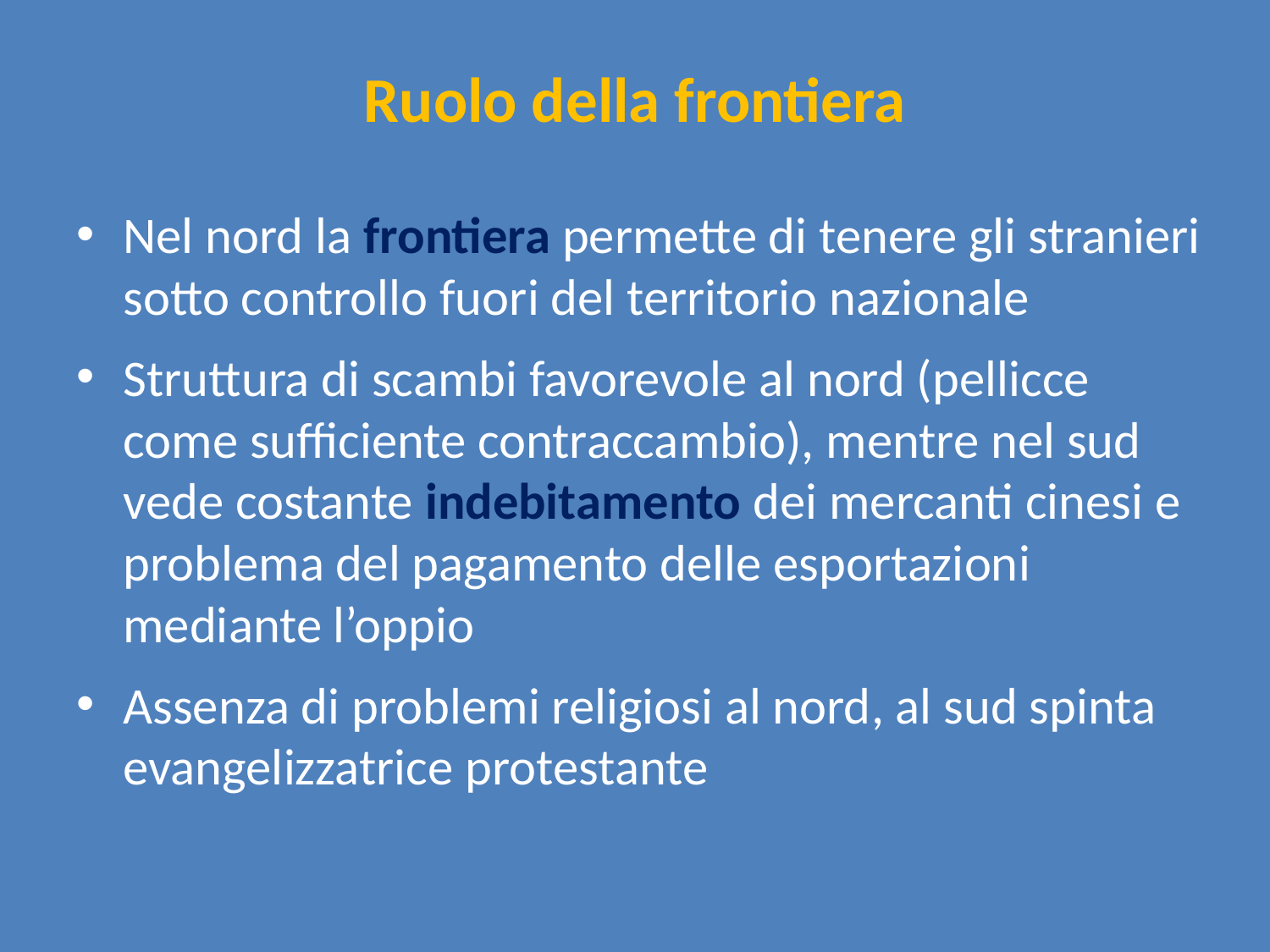

# Ruolo della frontiera
Nel nord la frontiera permette di tenere gli stranieri sotto controllo fuori del territorio nazionale
Struttura di scambi favorevole al nord (pellicce come sufficiente contraccambio), mentre nel sud vede costante indebitamento dei mercanti cinesi e problema del pagamento delle esportazioni mediante l’oppio
Assenza di problemi religiosi al nord, al sud spinta evangelizzatrice protestante